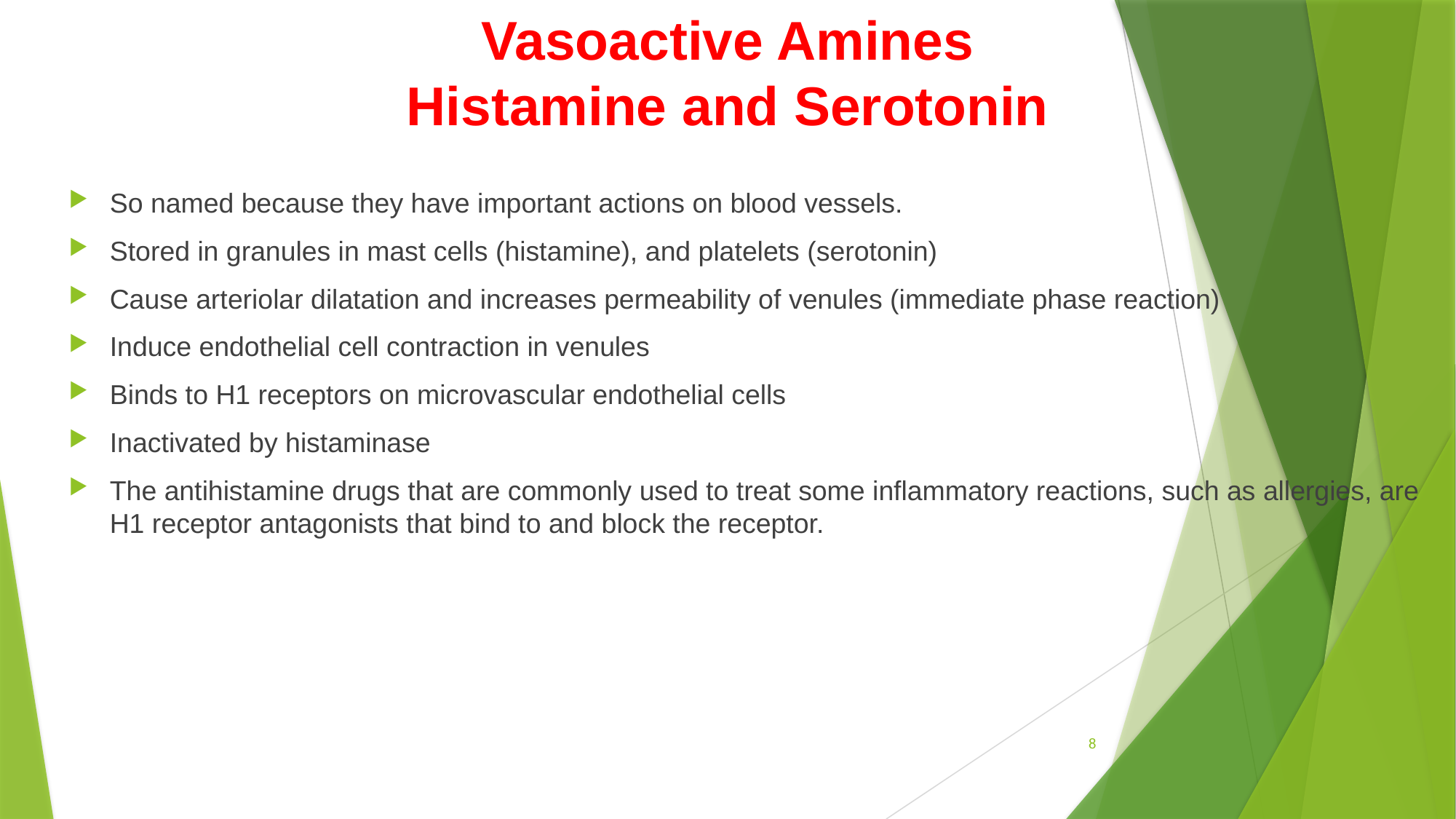

# Vasoactive Amines Histamine and Serotonin
So named because they have important actions on blood vessels.
Stored in granules in mast cells (histamine), and platelets (serotonin)
Cause arteriolar dilatation and increases permeability of venules (immediate phase reaction)
Induce endothelial cell contraction in venules
Binds to H1 receptors on microvascular endothelial cells
Inactivated by histaminase
The antihistamine drugs that are commonly used to treat some inflammatory reactions, such as allergies, are H1 receptor antagonists that bind to and block the receptor.

8